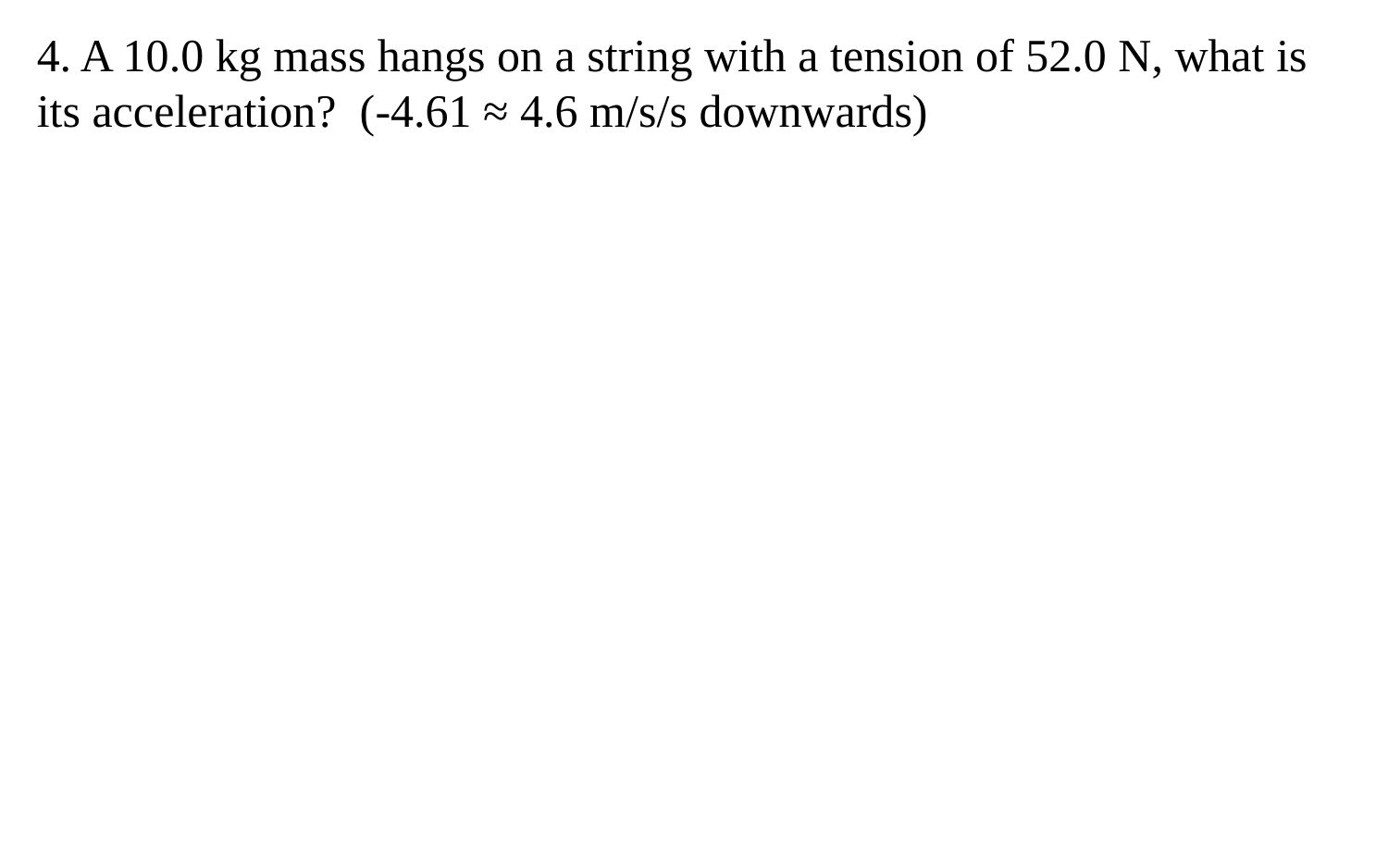

4. A 10.0 kg mass hangs on a string with a tension of 52.0 N, what is its acceleration?  (-4.61 ≈ 4.6 m/s/s downwards)